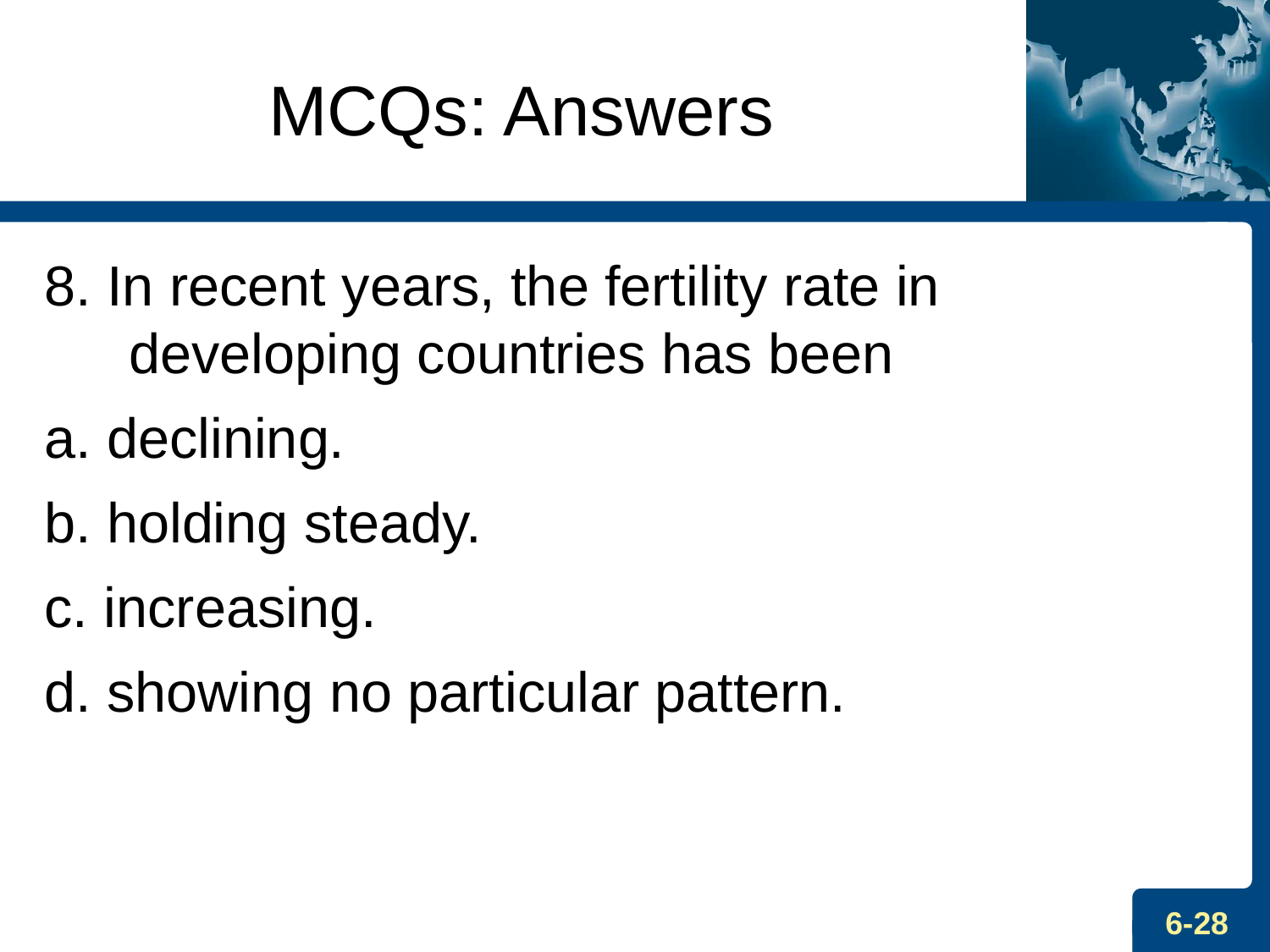

MCQs: Answers
8. In recent years, the fertility rate in developing countries has been
a. declining.
b. holding steady.
c. increasing.
d. showing no particular pattern.

6-28